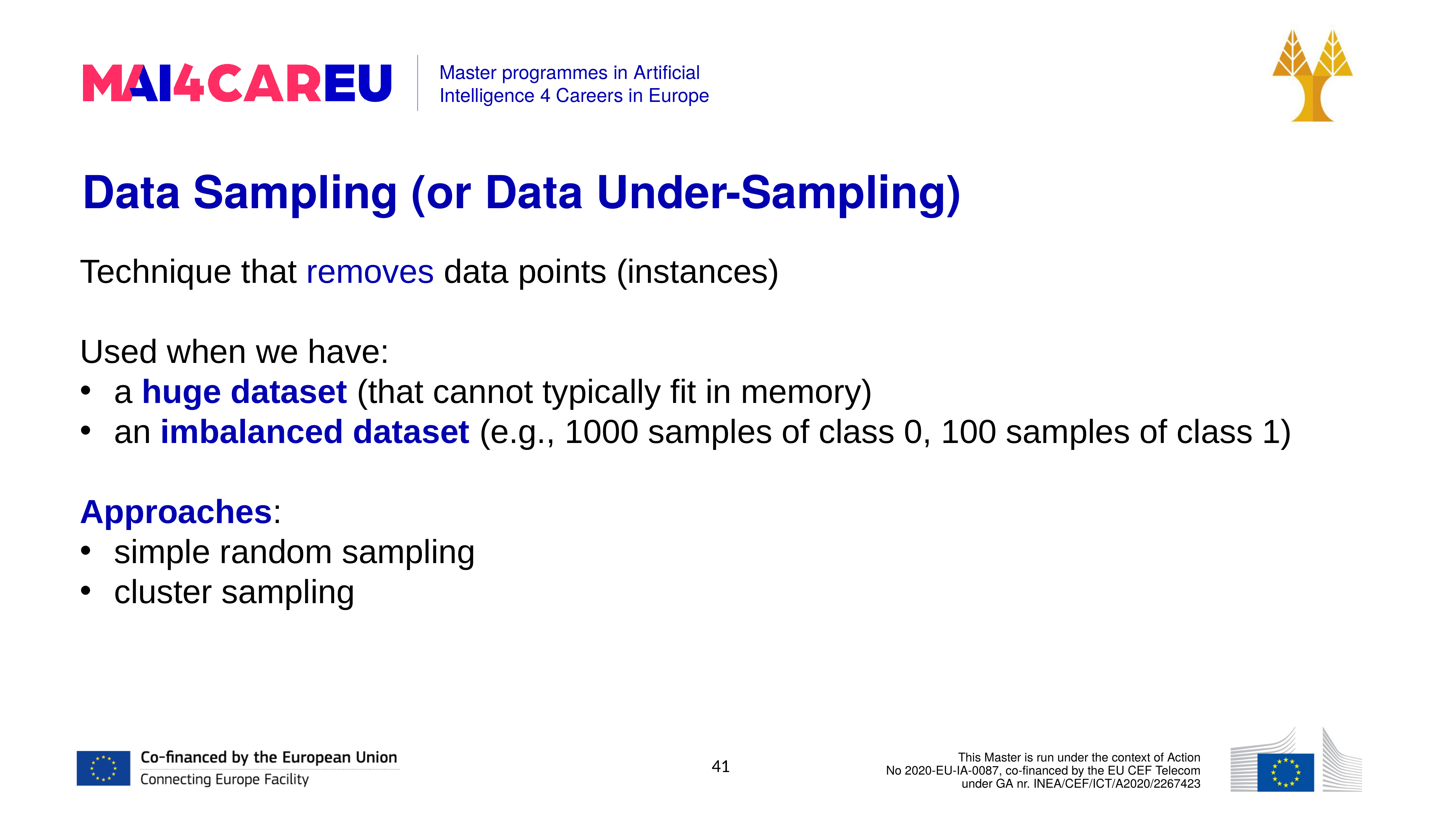

Data Sampling (or Data Under-Sampling)
Technique that removes data points (instances)

Used when we have:
a huge dataset (that cannot typically fit in memory)
an imbalanced dataset (e.g., 1000 samples of class 0, 100 samples of class 1)

Approaches:
simple random sampling
cluster sampling
41